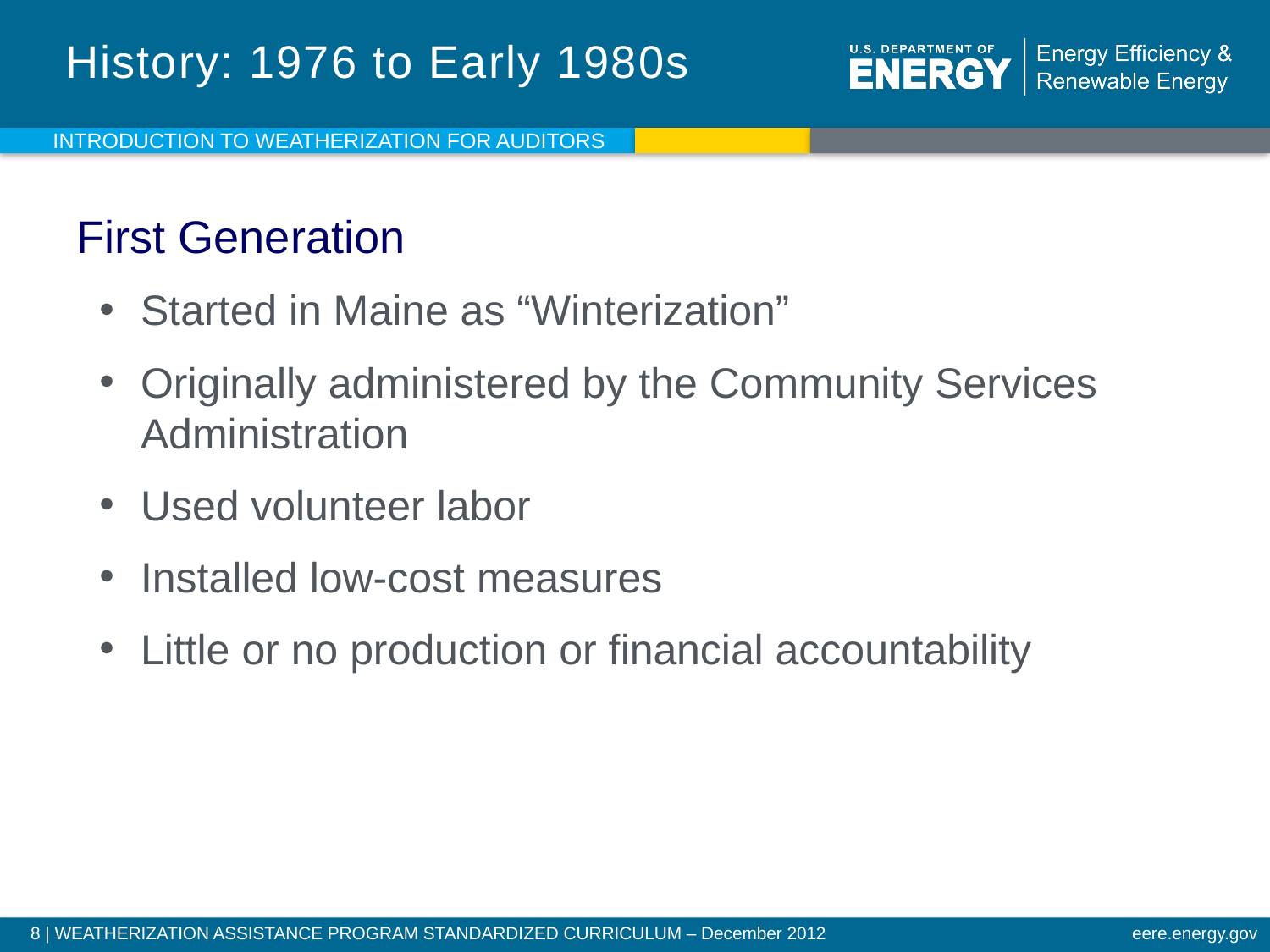

# History: 1976 to Early 1980s
Introduction to weatherization for auditors
First Generation
Started in Maine as “Winterization”
Originally administered by the Community Services Administration
Used volunteer labor
Installed low-cost measures
Little or no production or financial accountability